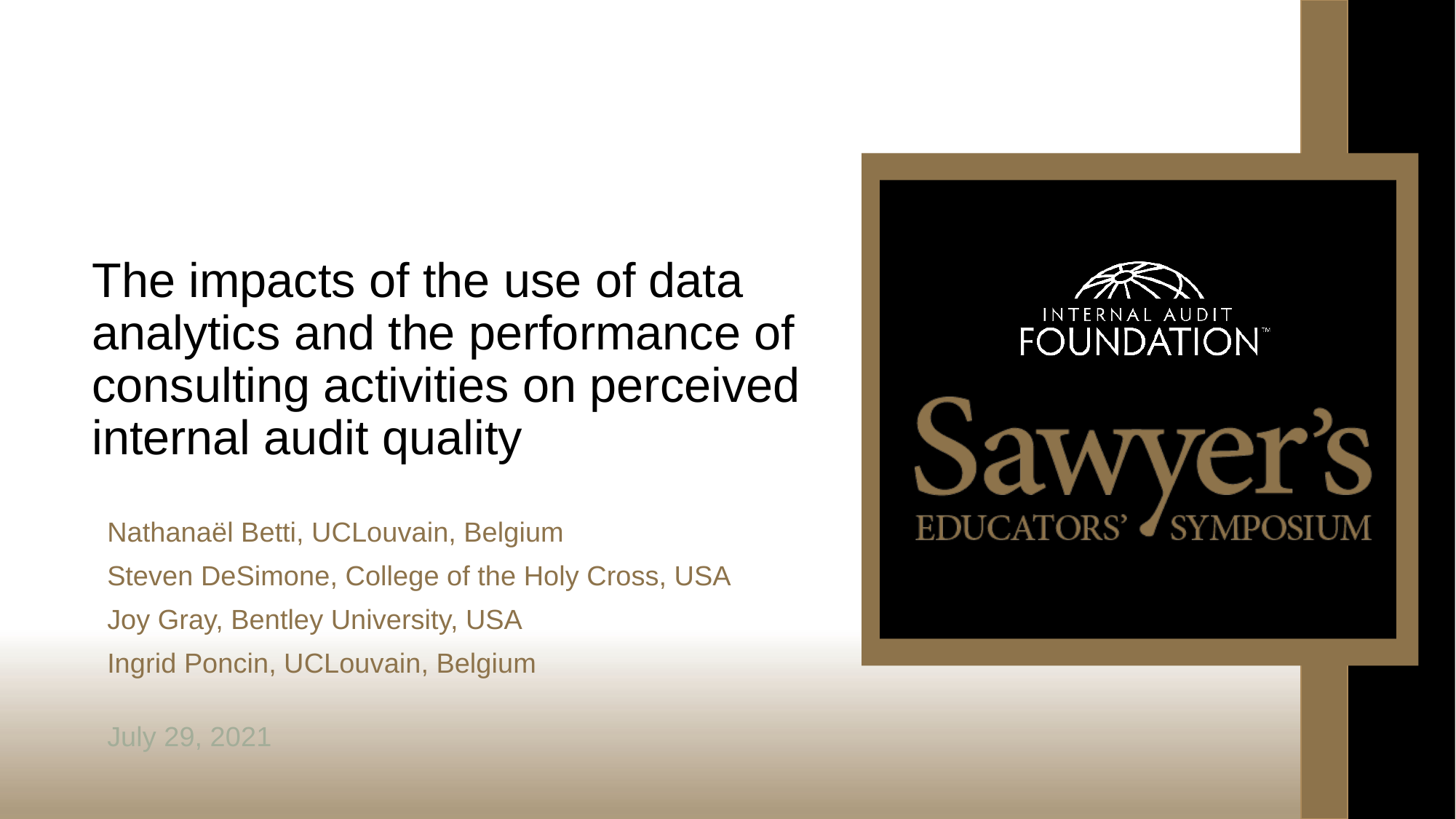

# The impacts of the use of data analytics and the performance of consulting activities on perceived internal audit quality
Nathanaël Betti, UCLouvain, Belgium
Steven DeSimone, College of the Holy Cross, USA
Joy Gray, Bentley University, USA
Ingrid Poncin, UCLouvain, Belgium
July 29, 2021